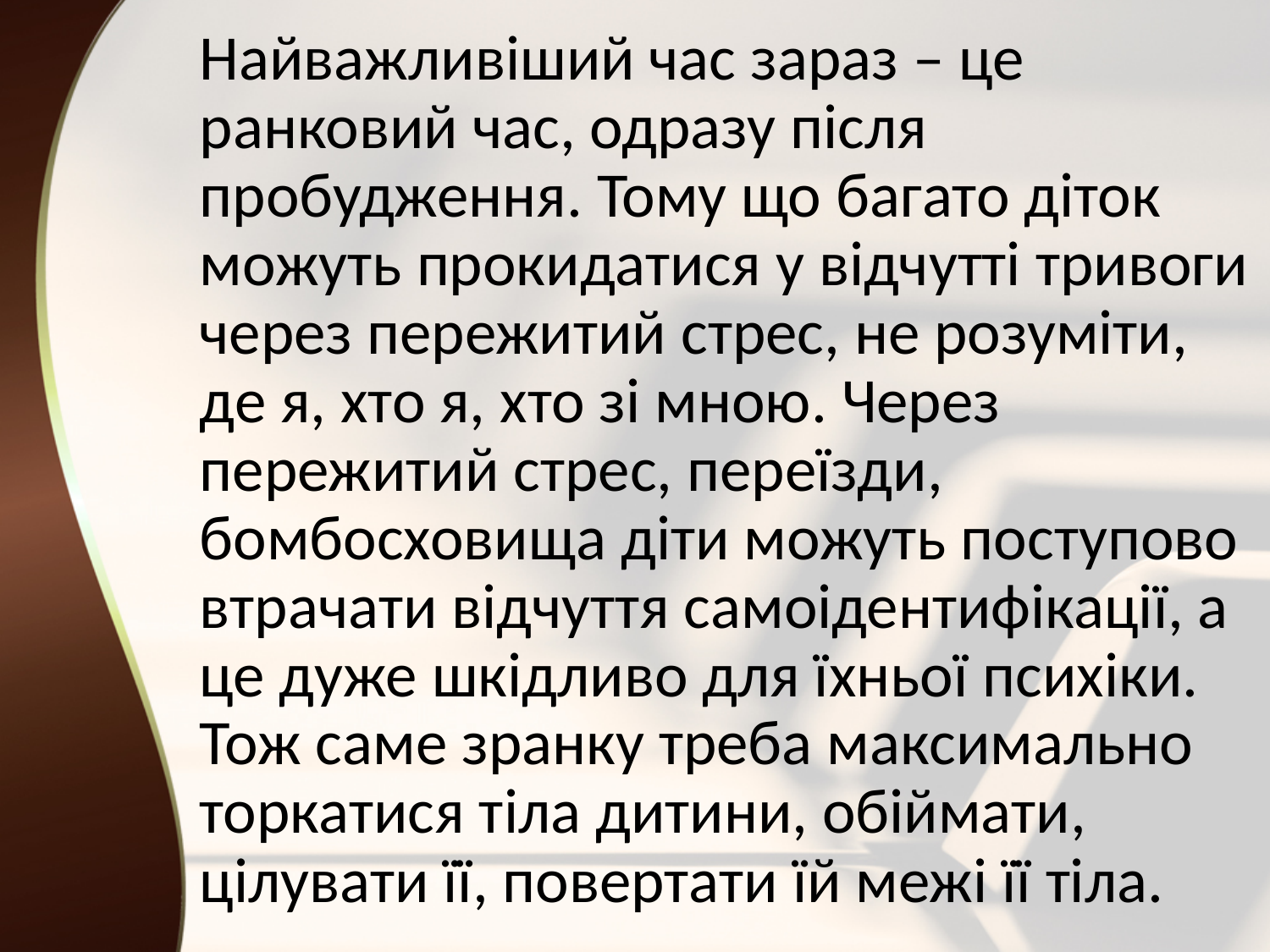

Найважливіший час зараз – це ранковий час, одразу після пробудження. Тому що багато діток можуть прокидатися у відчутті тривоги через пережитий стрес, не розуміти, де я, хто я, хто зі мною. Через пережитий стрес, переїзди, бомбосховища діти можуть поступово втрачати відчуття самоідентифікації, а це дуже шкідливо для їхньої психіки. Тож саме зранку треба максимально торкатися тіла дитини, обіймати, цілувати її, повертати їй межі її тіла.